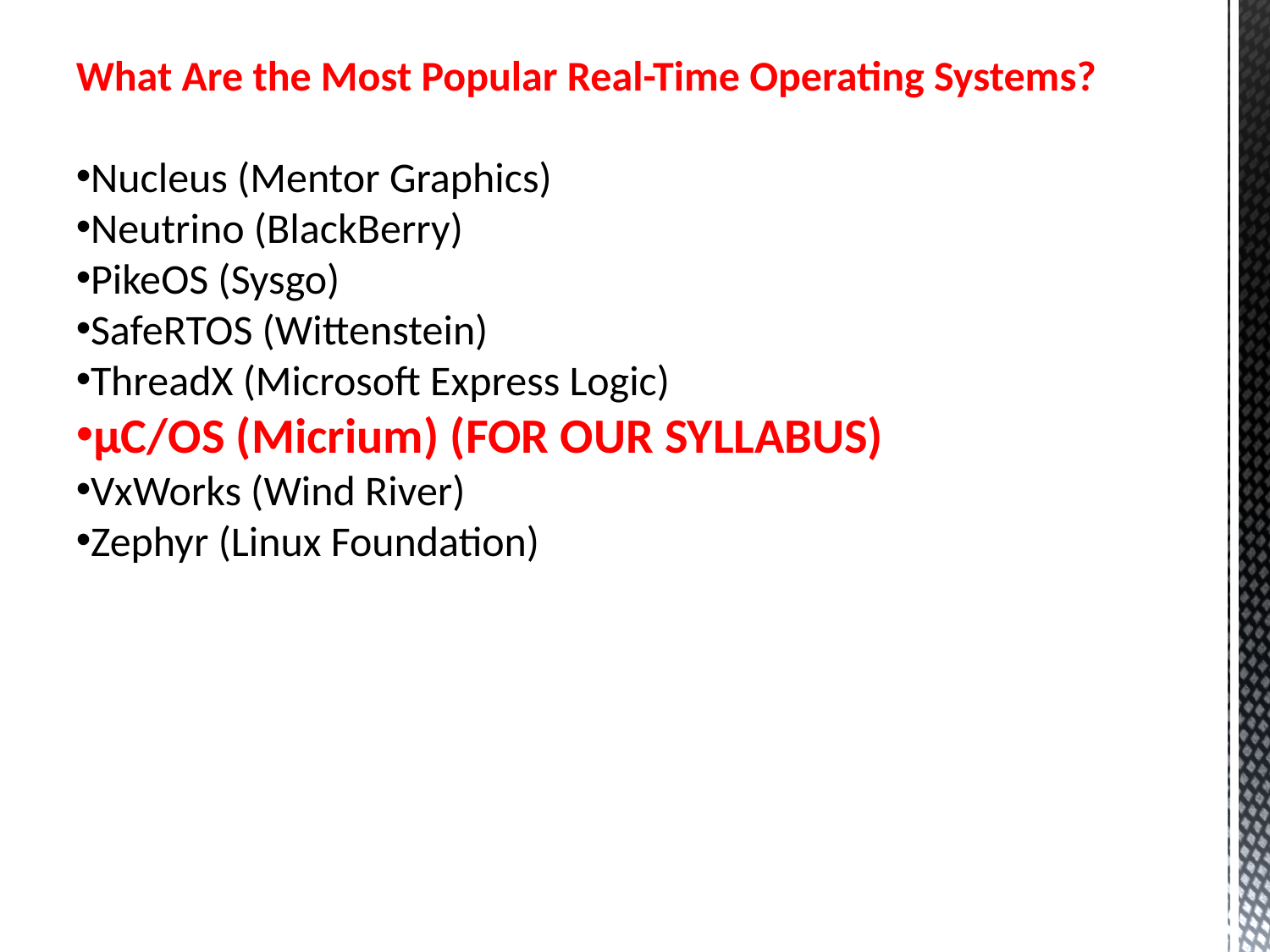

What Are the Most Popular Real-Time Operating Systems?

Nucleus (Mentor Graphics)
Neutrino (BlackBerry)
PikeOS (Sysgo)
SafeRTOS (Wittenstein)
ThreadX (Microsoft Express Logic)
µC/OS (Micrium) (FOR OUR SYLLABUS)
VxWorks (Wind River)
Zephyr (Linux Foundation)